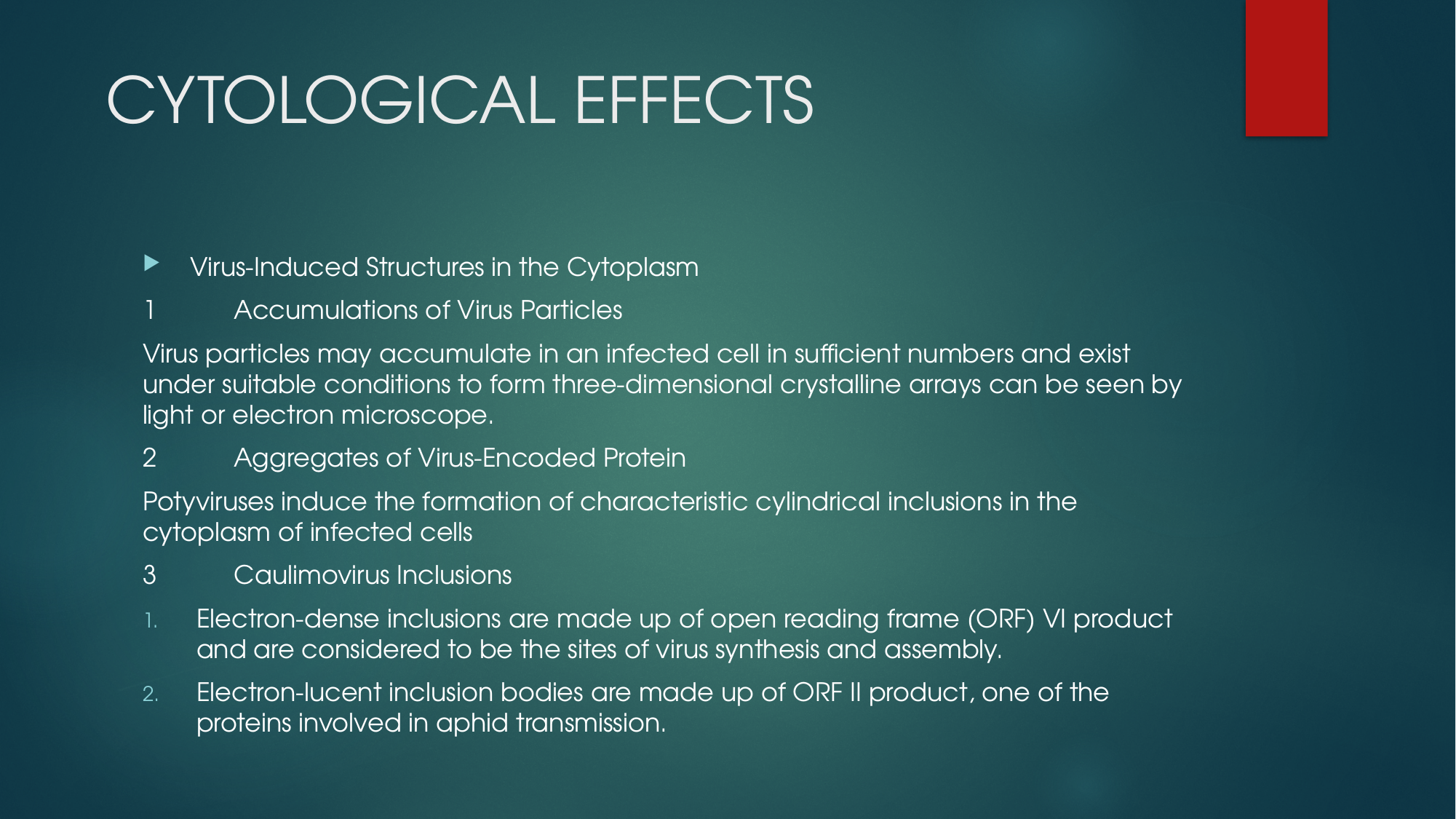

# CYTOLOGICAL EFFECTS
 Virus-Induced Structures in the Cytoplasm
1	Accumulations of Virus Particles
Virus particles may accumulate in an infected cell in sufficient numbers and exist under suitable conditions to form three-dimensional crystalline arrays can be seen by light or electron microscope.
2	Aggregates of Virus-Encoded Protein
Potyviruses induce the formation of characteristic cylindrical inclusions in the cytoplasm of infected cells
3	Caulimovirus Inclusions
Electron-dense inclusions are made up of open reading frame (ORF) VI product and are considered to be the sites of virus synthesis and assembly.
Electron-lucent inclusion bodies are made up of ORF II product, one of the proteins involved in aphid transmission.